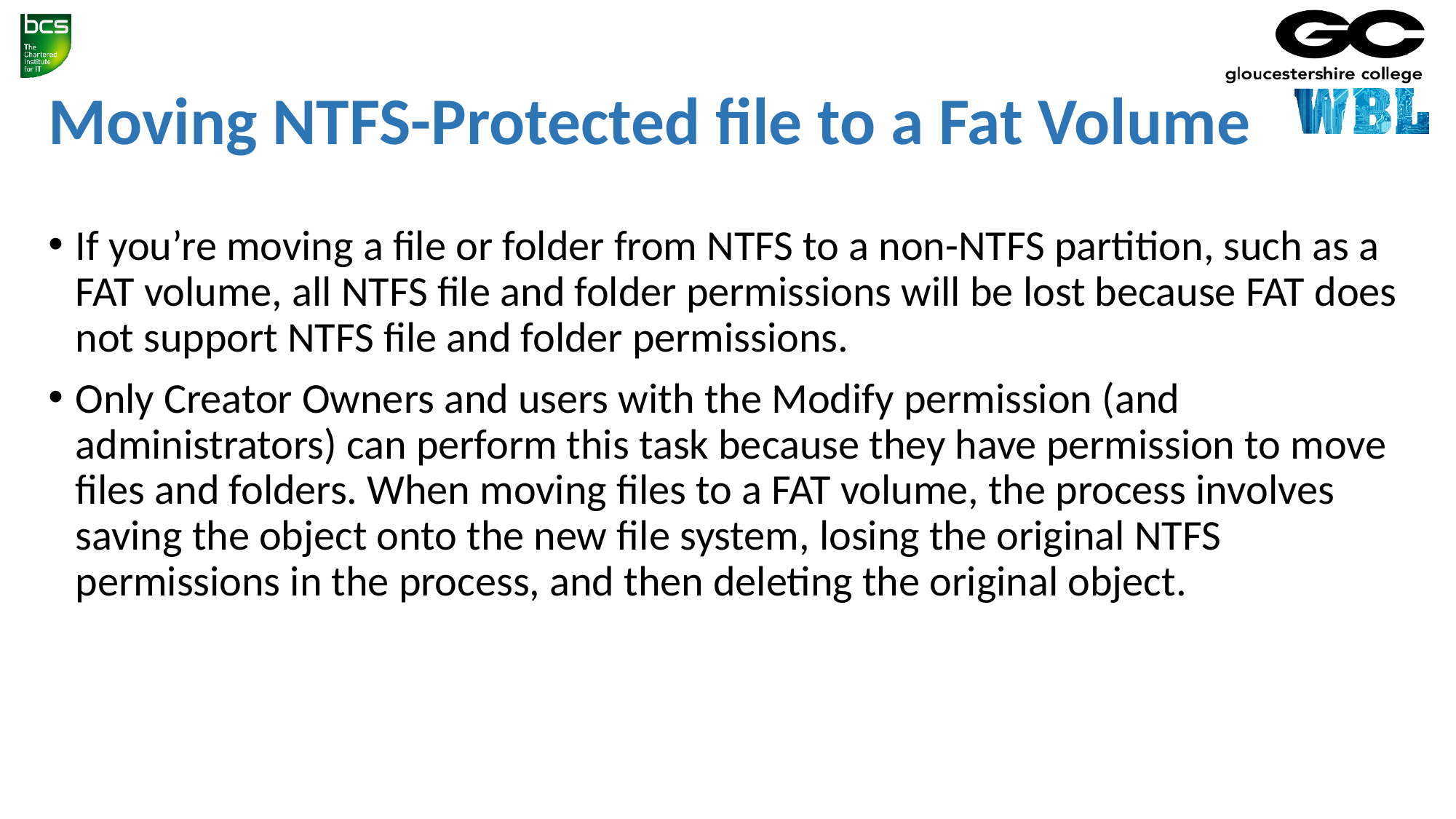

# Moving NTFS-Protected file to a Fat Volume
If you’re moving a file or folder from NTFS to a non-NTFS partition, such as a FAT volume, all NTFS file and folder permissions will be lost because FAT does not support NTFS file and folder permissions.
Only Creator Owners and users with the Modify permission (and administrators) can perform this task because they have permission to move files and folders. When moving files to a FAT volume, the process involves saving the object onto the new file system, losing the original NTFS permissions in the process, and then deleting the original object.